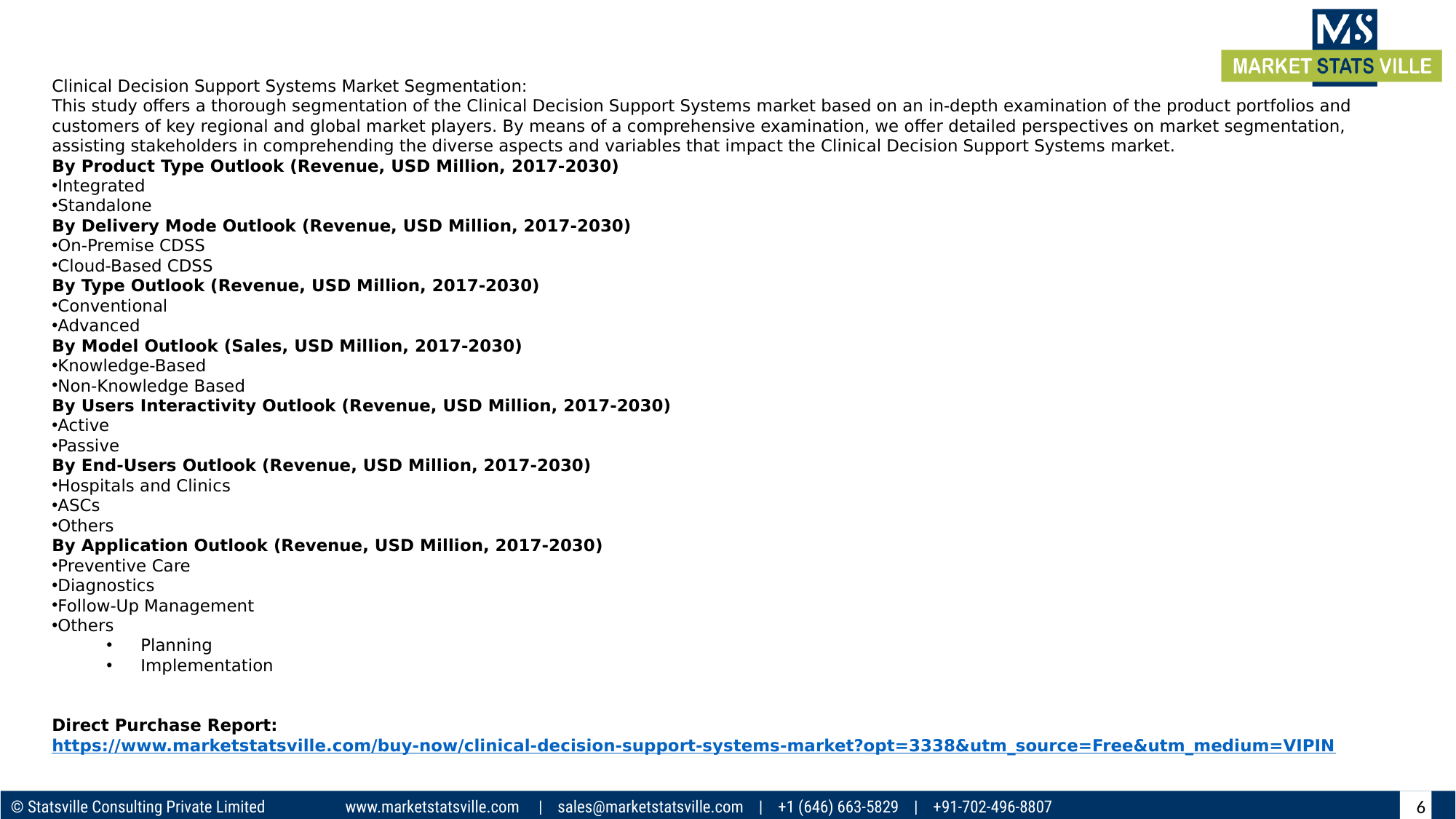

Clinical Decision Support Systems Market Segmentation:
This study offers a thorough segmentation of the Clinical Decision Support Systems market based on an in-depth examination of the product portfolios and customers of key regional and global market players. By means of a comprehensive examination, we offer detailed perspectives on market segmentation, assisting stakeholders in comprehending the diverse aspects and variables that impact the Clinical Decision Support Systems market.
By Product Type Outlook (Revenue, USD Million, 2017-2030)
Integrated
Standalone
By Delivery Mode Outlook (Revenue, USD Million, 2017-2030)
On-Premise CDSS
Cloud-Based CDSS
By Type Outlook (Revenue, USD Million, 2017-2030)
Conventional
Advanced
By Model Outlook (Sales, USD Million, 2017-2030)
Knowledge-Based
Non-Knowledge Based
By Users Interactivity Outlook (Revenue, USD Million, 2017-2030)
Active
Passive
By End-Users Outlook (Revenue, USD Million, 2017-2030)
Hospitals and Clinics
ASCs
Others
By Application Outlook (Revenue, USD Million, 2017-2030)
Preventive Care
Diagnostics
Follow-Up Management
Others
Planning
Implementation

Direct Purchase Report: https://www.marketstatsville.com/buy-now/clinical-decision-support-systems-market?opt=3338&utm_source=Free&utm_medium=VIPIN

6